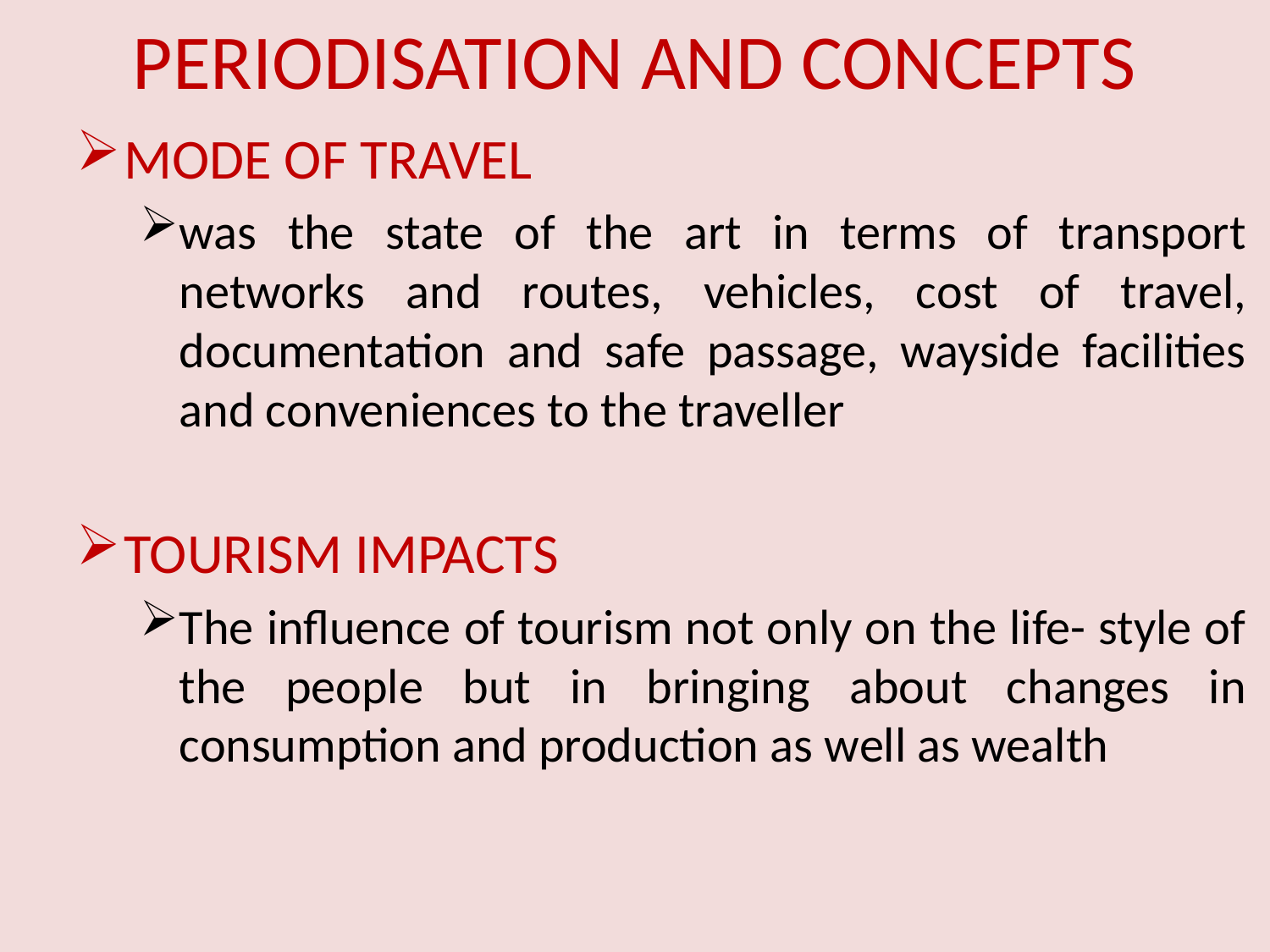

# PERIODISATION AND CONCEPTS
MODE OF TRAVEL
was the state of the art in terms of transport networks and routes, vehicles, cost of travel, documentation and safe passage, wayside facilities and conveniences to the traveller

TOURISM IMPACTS
The influence of tourism not only on the life- style of the people but in bringing about changes in consumption and production as well as wealth